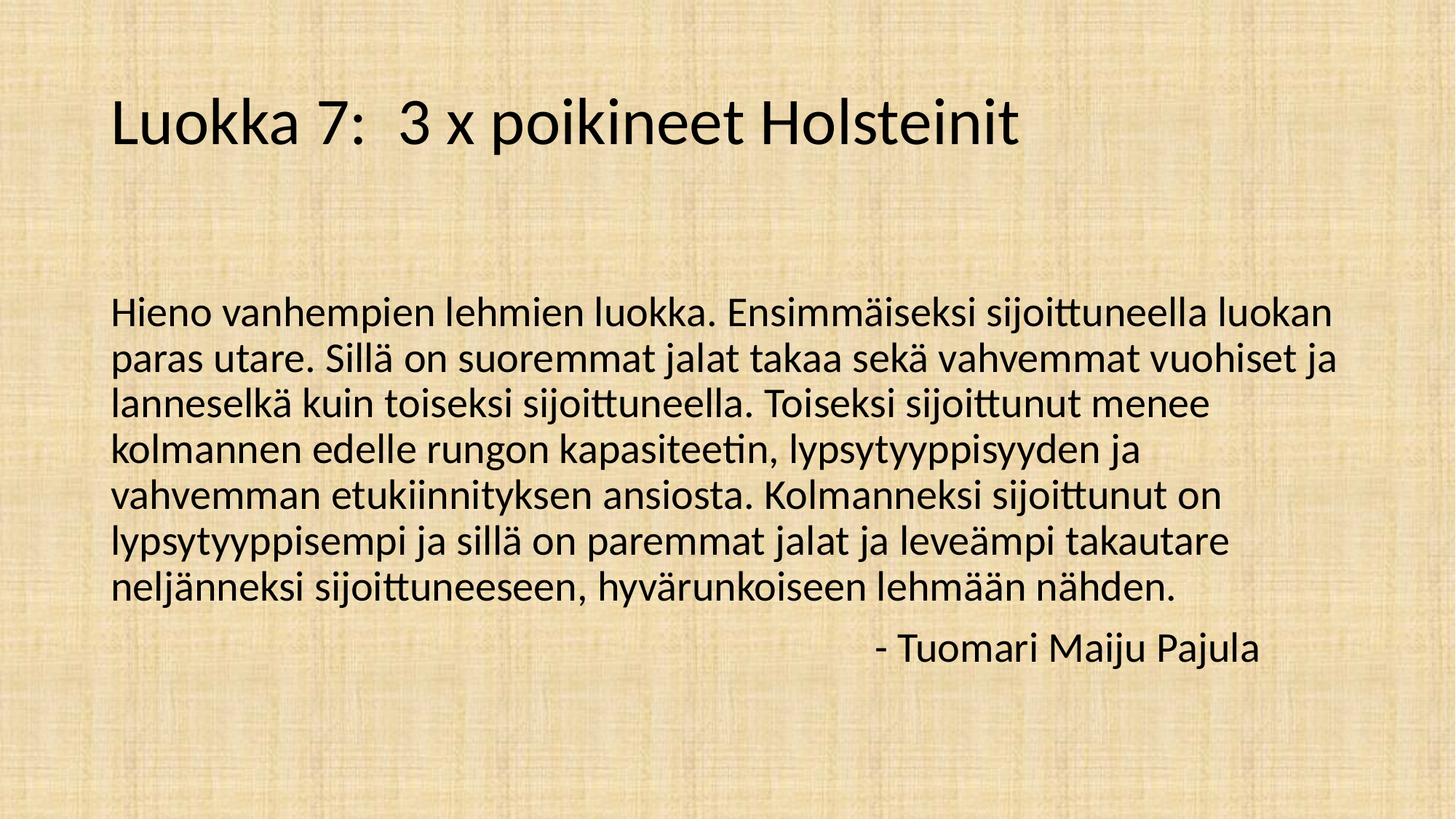

# Luokka 7:  3 x poikineet Holsteinit

Hieno vanhempien lehmien luokka. Ensimmäiseksi sijoittuneella luokan paras utare. Sillä on suoremmat jalat takaa sekä vahvemmat vuohiset ja lanneselkä kuin toiseksi sijoittuneella. Toiseksi sijoittunut menee kolmannen edelle rungon kapasiteetin, lypsytyyppisyyden ja vahvemman etukiinnityksen ansiosta. Kolmanneksi sijoittunut on lypsytyyppisempi ja sillä on paremmat jalat ja leveämpi takautare neljänneksi sijoittuneeseen, hyvärunkoiseen lehmään nähden.
							- Tuomari Maiju Pajula